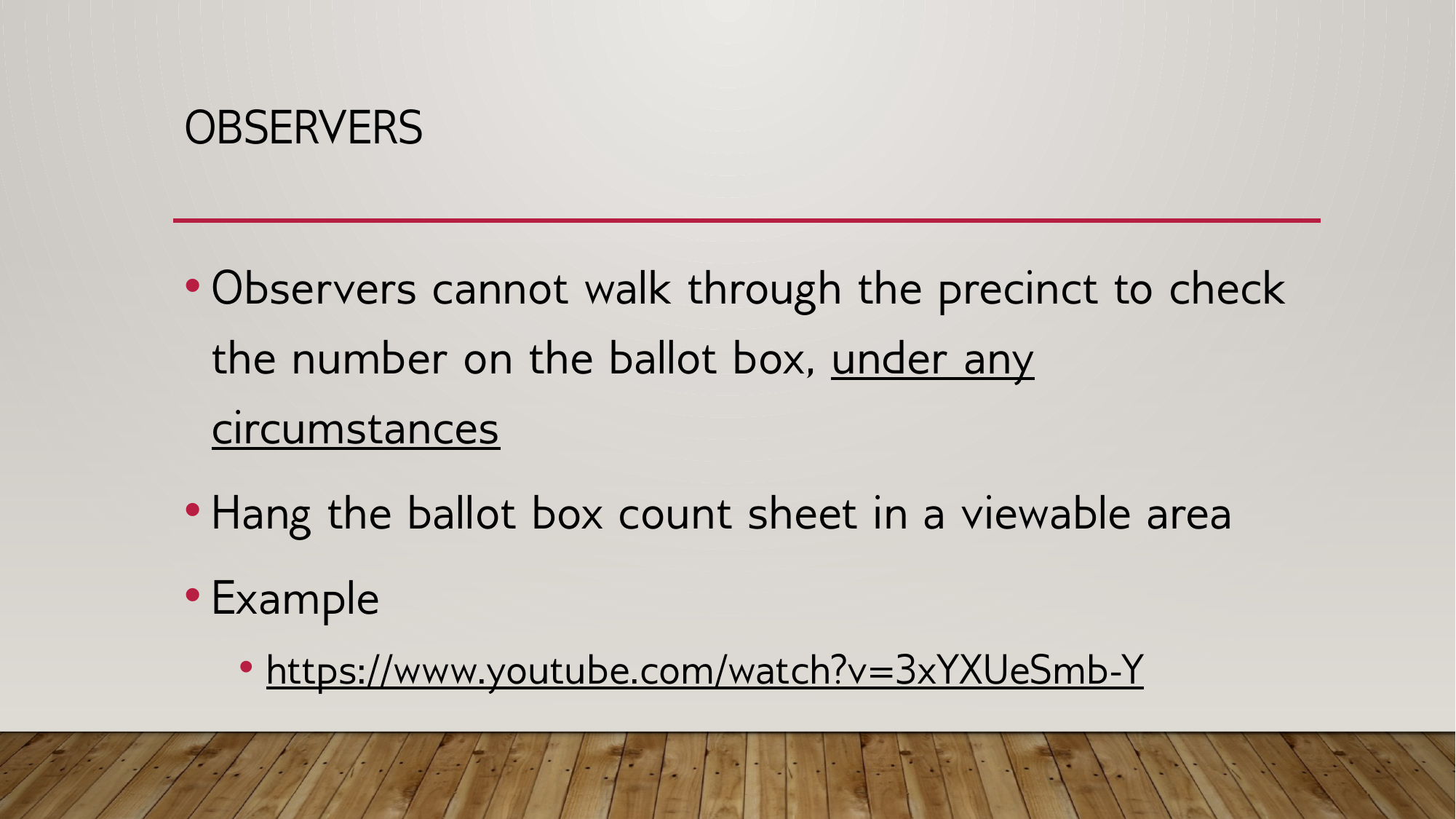

# OBSERVERS
Observers cannot walk through the precinct to check the number on the ballot box, under any circumstances
Hang the ballot box count sheet in a viewable area
Example
https://www.youtube.com/watch?v=3xYXUeSmb-Y